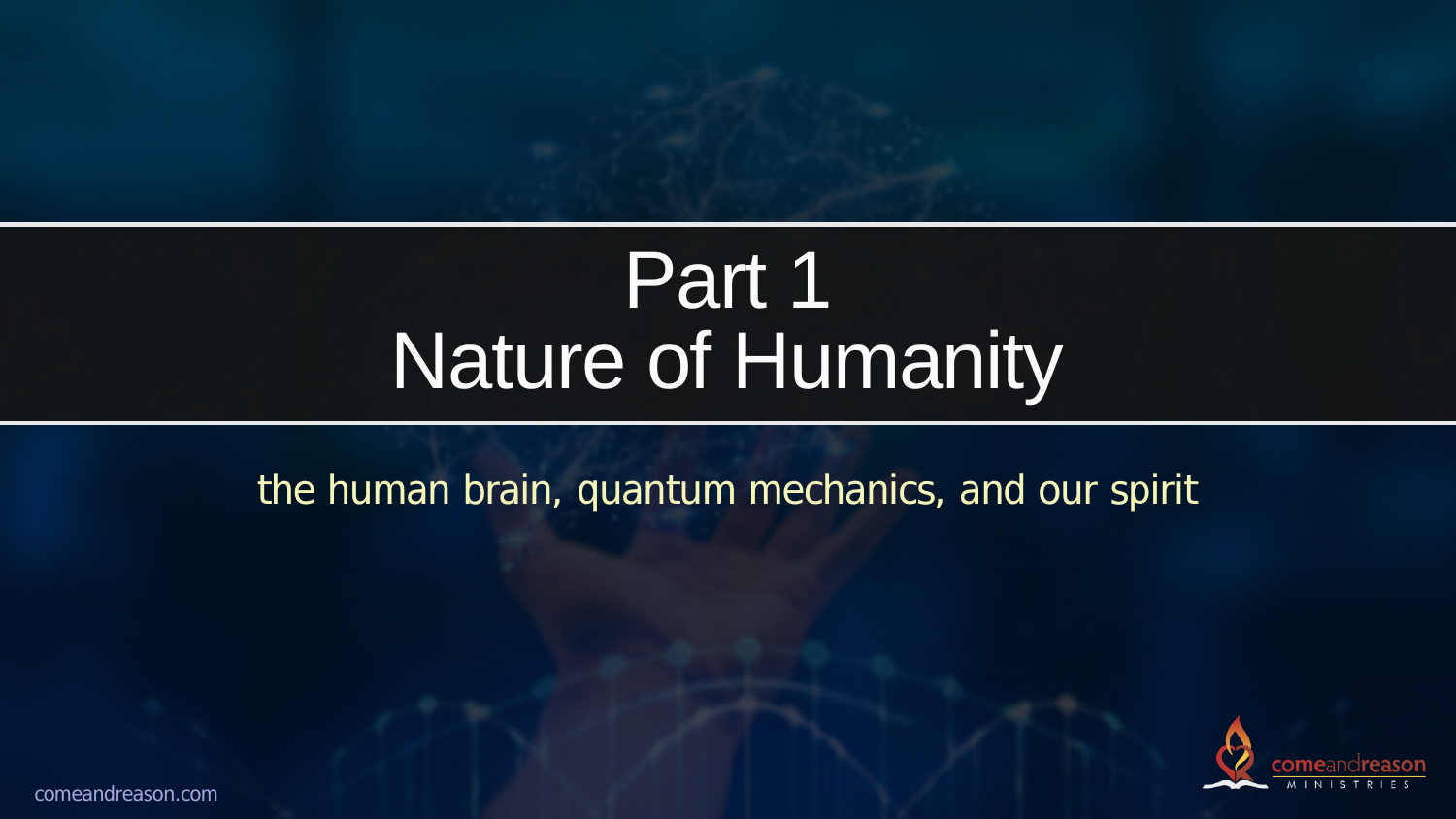

# Part 1 Nature of Humanity
the human brain, quantum mechanics, and our spirit